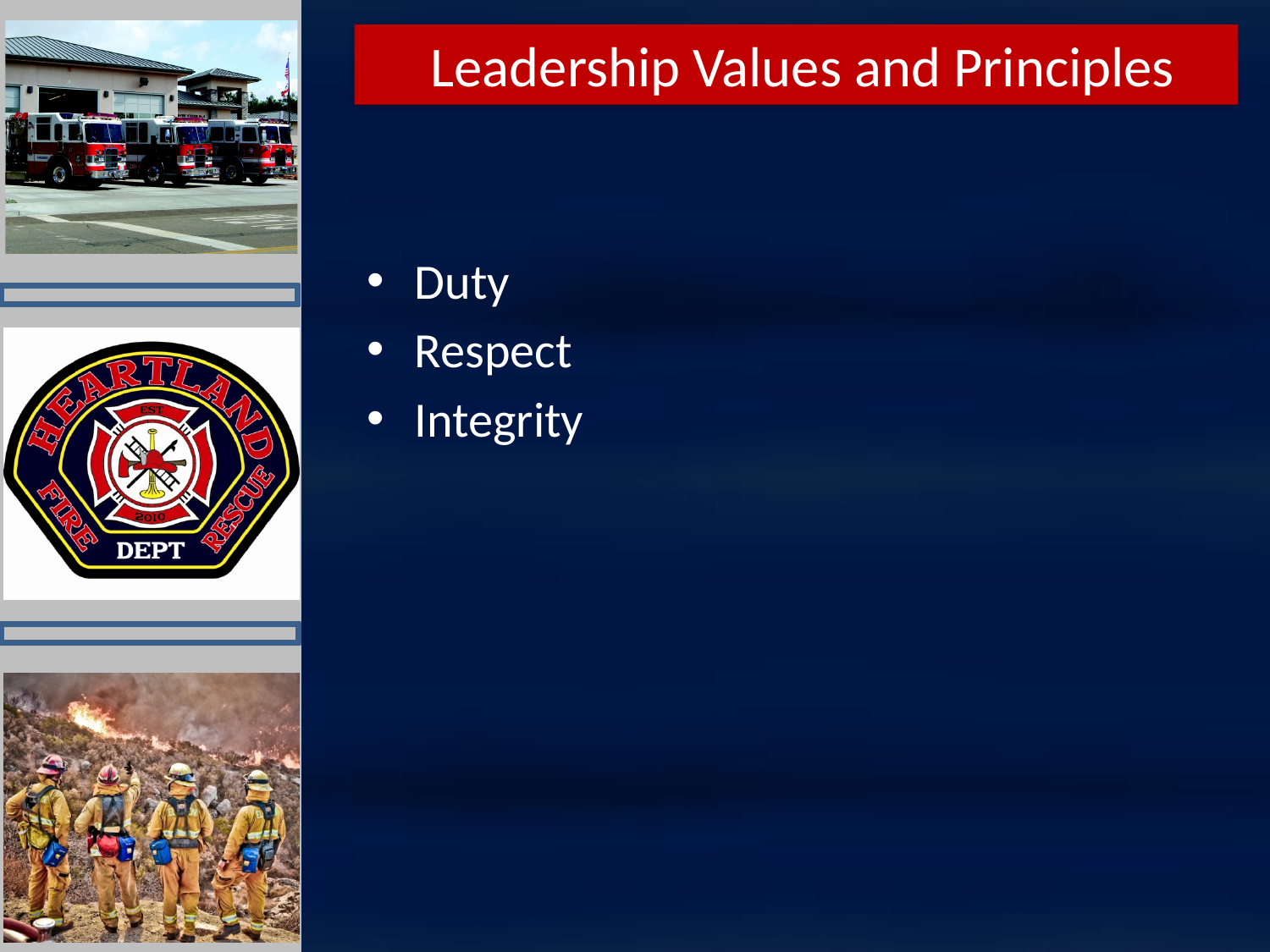

Leadership Values and Principles
Duty
Respect
Integrity